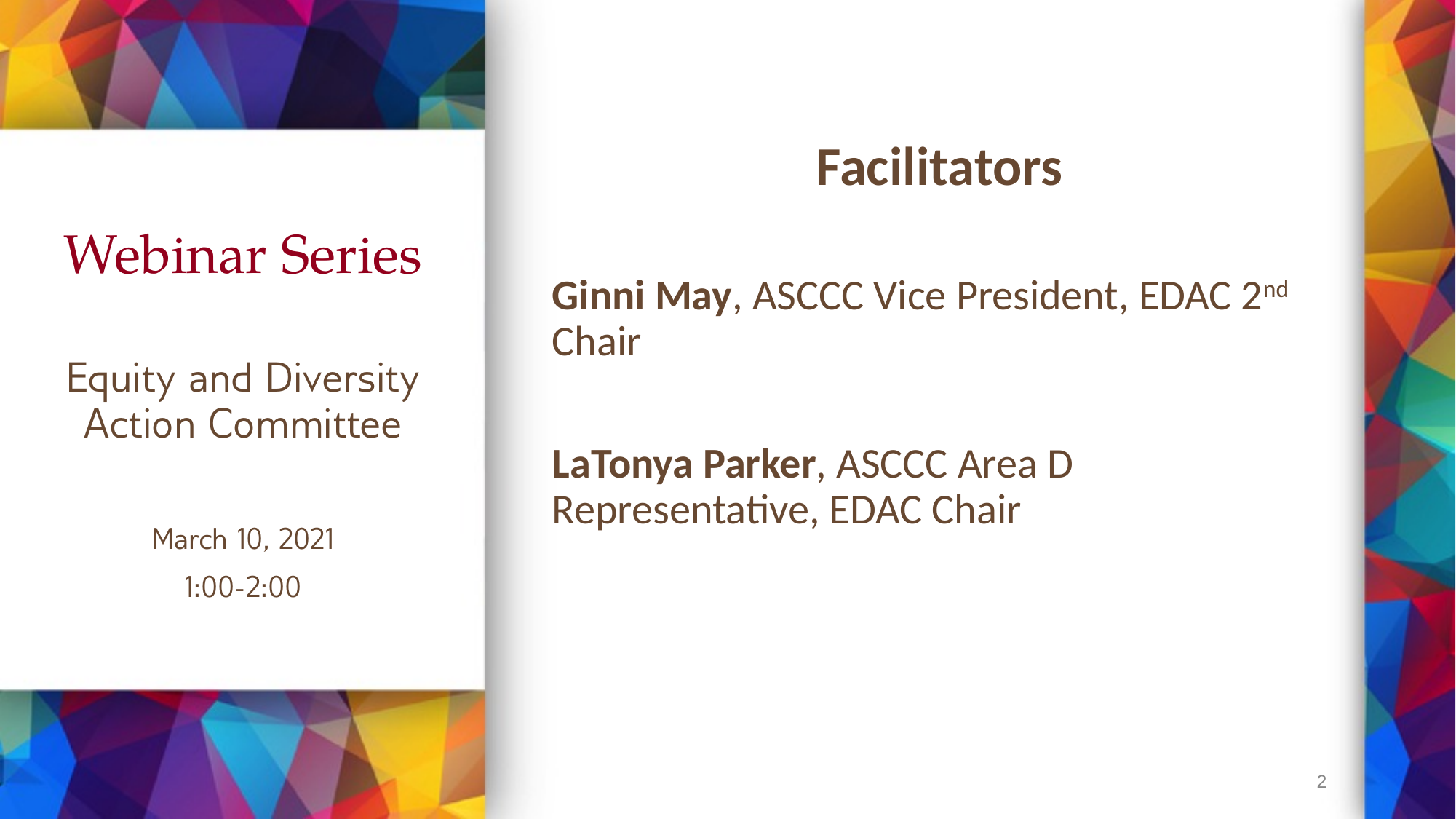

Facilitators

Ginni May, ASCCC Vice President, EDAC 2nd Chair

LaTonya Parker, ASCCC Area D Representative, EDAC Chair
# Webinar Series
Equity and Diversity Action Committee

March 10, 2021
1:00-2:00
2